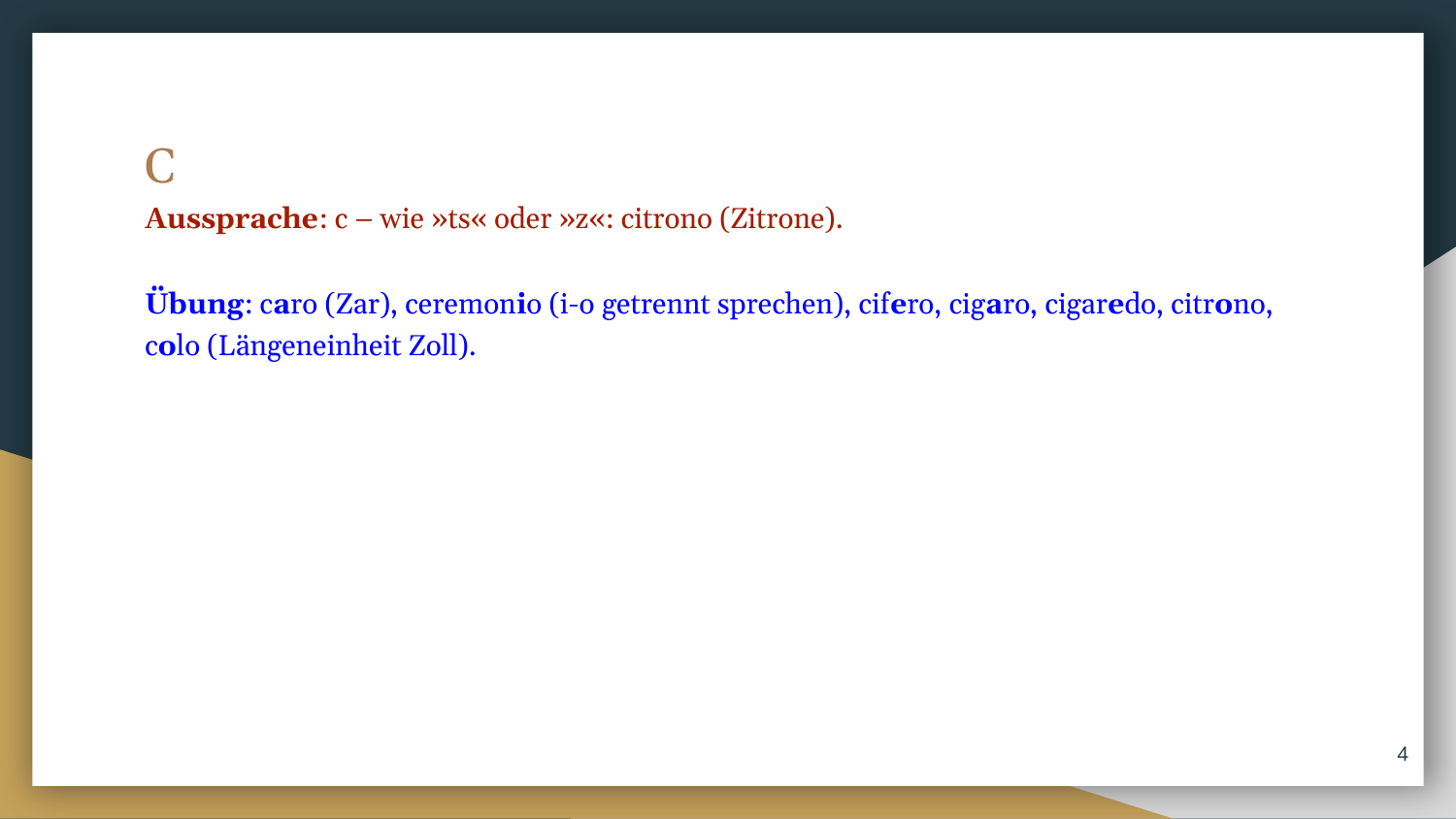

C
Aussprache: c – wie »ts« oder »z«: citrono (Zitrone).

Übung: caro (Zar), ceremonio (i-o getrennt sprechen), cifero, cigaro, cigaredo, citrono, colo (Längeneinheit Zoll).

4